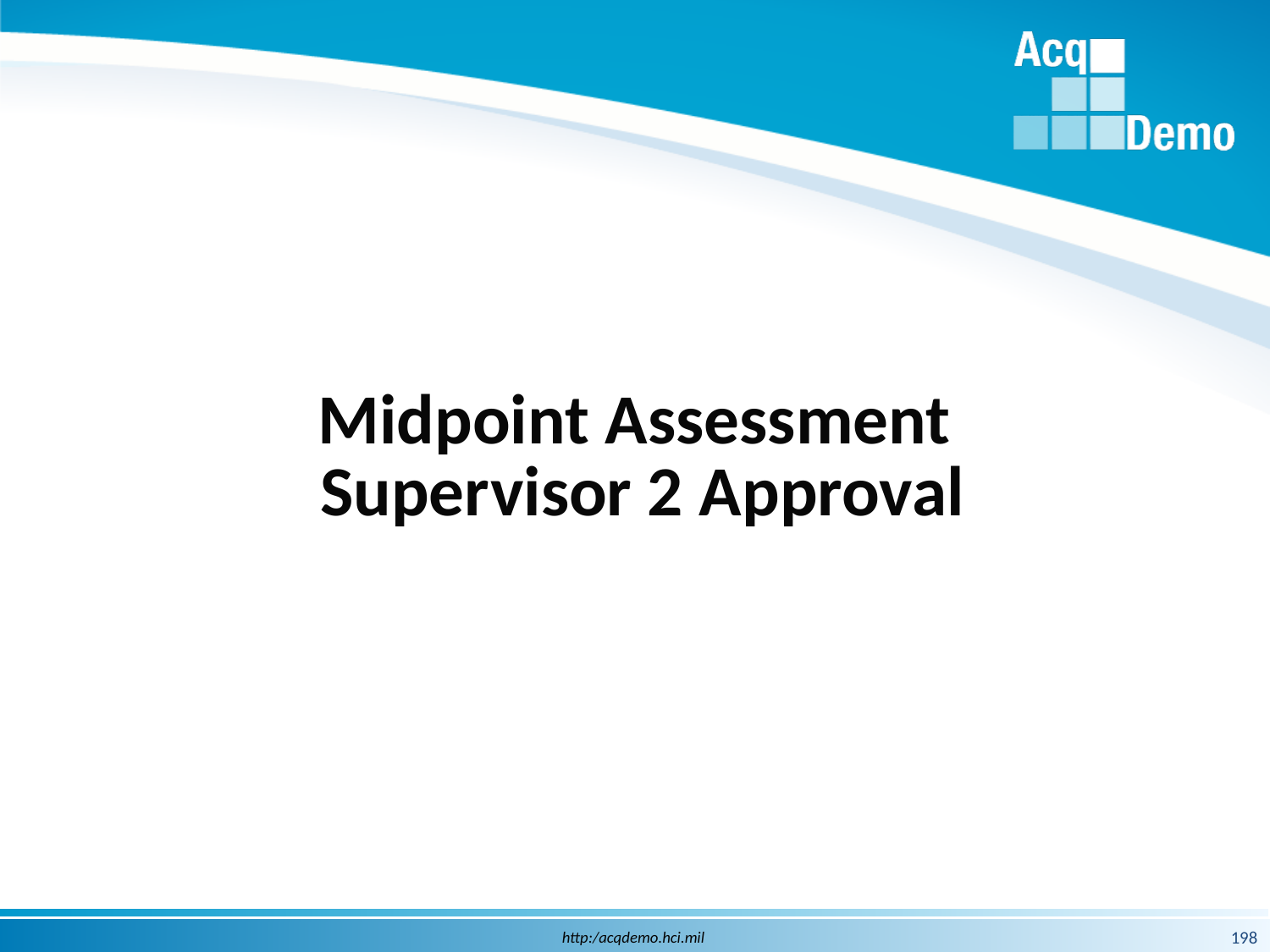

# Midpoint Assessment Supervisor 2 Approval

198